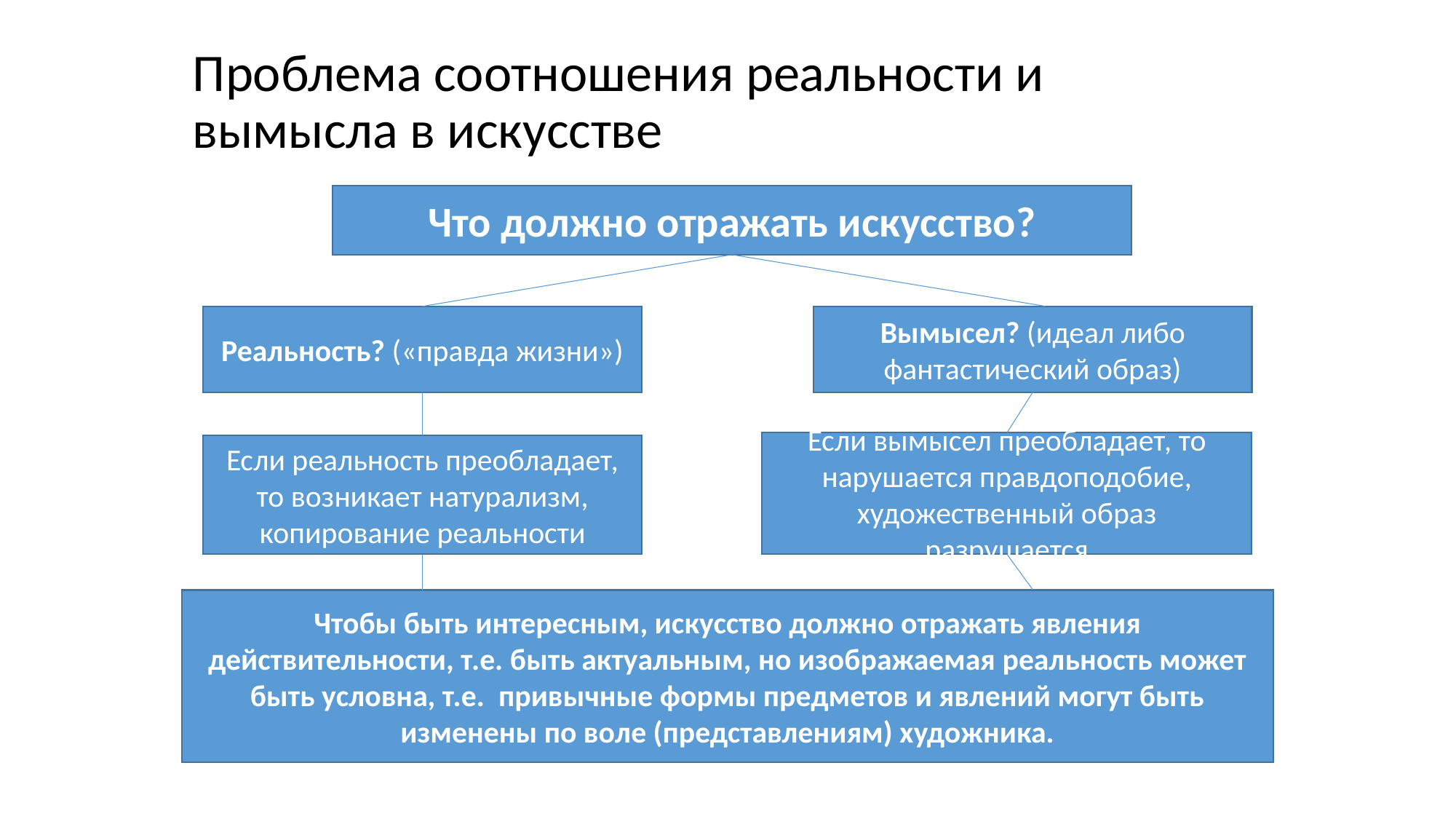

# Проблема соотношения реальности и вымысла в искусстве
Что должно отражать искусство?
Реальность? («правда жизни»)
Вымысел? (идеал либо фантастический образ)
Если вымысел преобладает, то нарушается правдоподобие, художественный образ разрушается
Если реальность преобладает, то возникает натурализм, копирование реальности
Чтобы быть интересным, искусство должно отражать явления действительности, т.е. быть актуальным, но изображаемая реальность может быть условна, т.е.  привычные формы предметов и явлений могут быть изменены по воле (представлениям) художника.